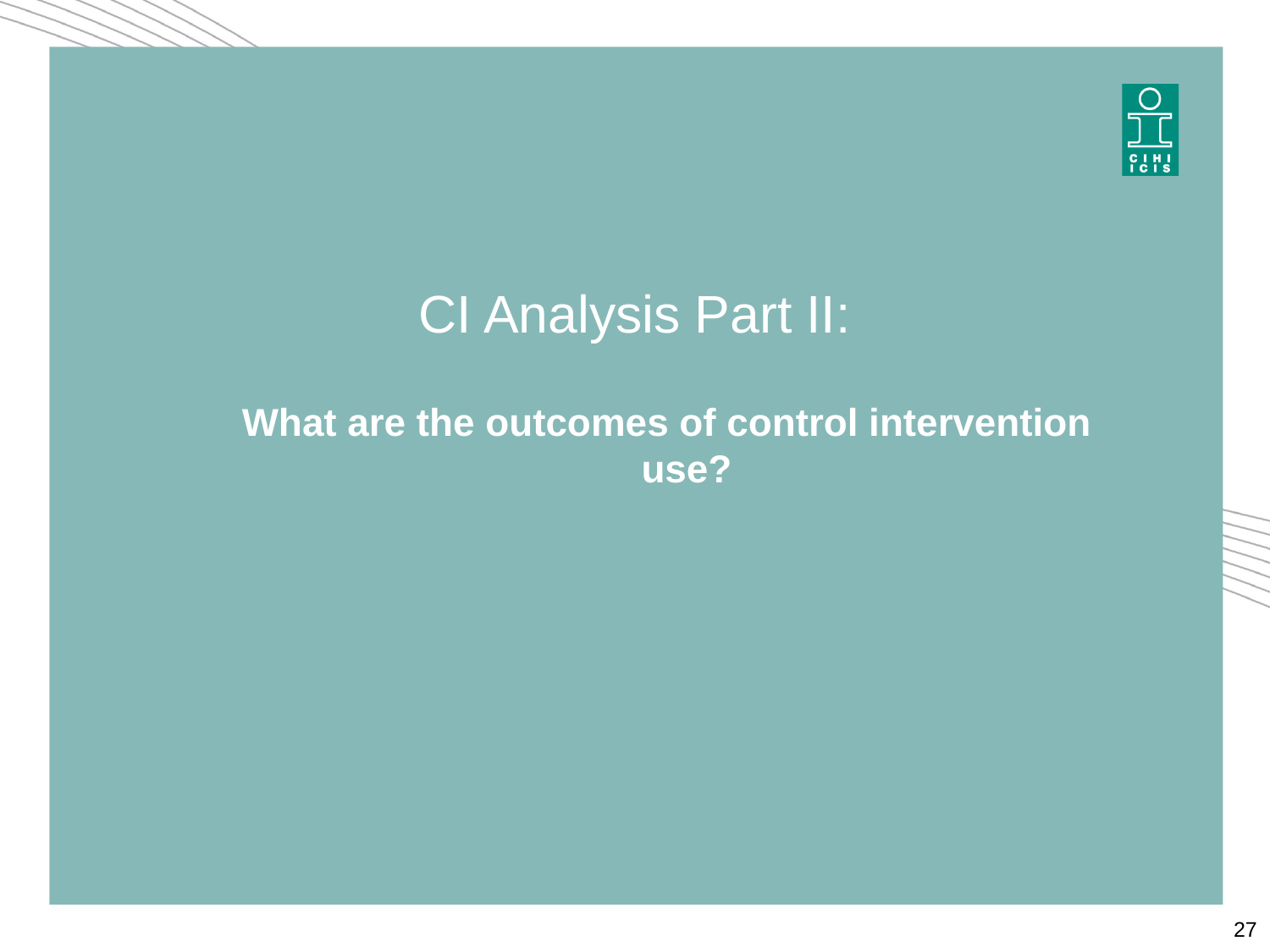

# CI Analysis Part II:
What are the outcomes of control intervention use?

27